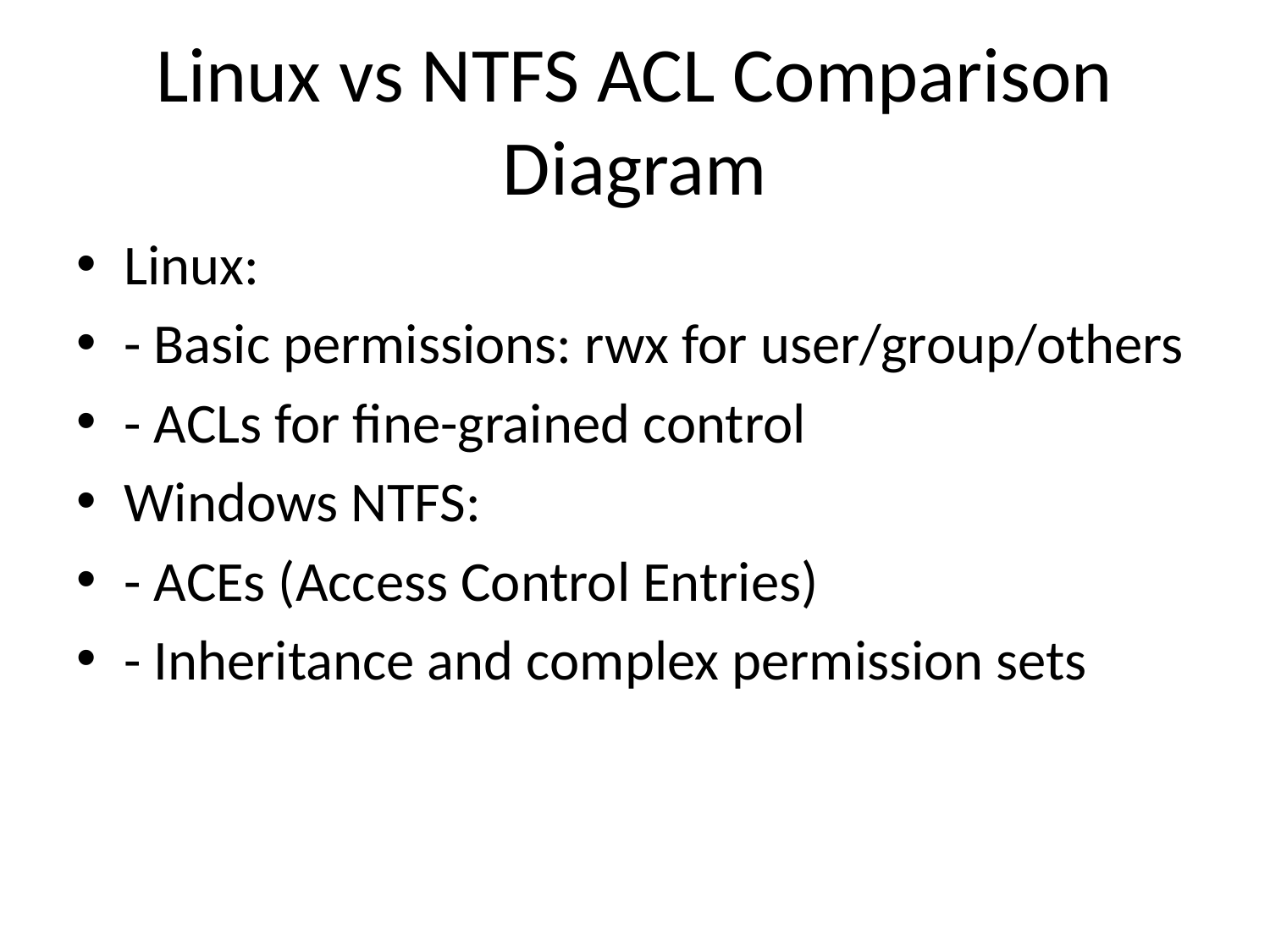

# Linux vs NTFS ACL Comparison Diagram
Linux:
- Basic permissions: rwx for user/group/others
- ACLs for fine-grained control
Windows NTFS:
- ACEs (Access Control Entries)
- Inheritance and complex permission sets